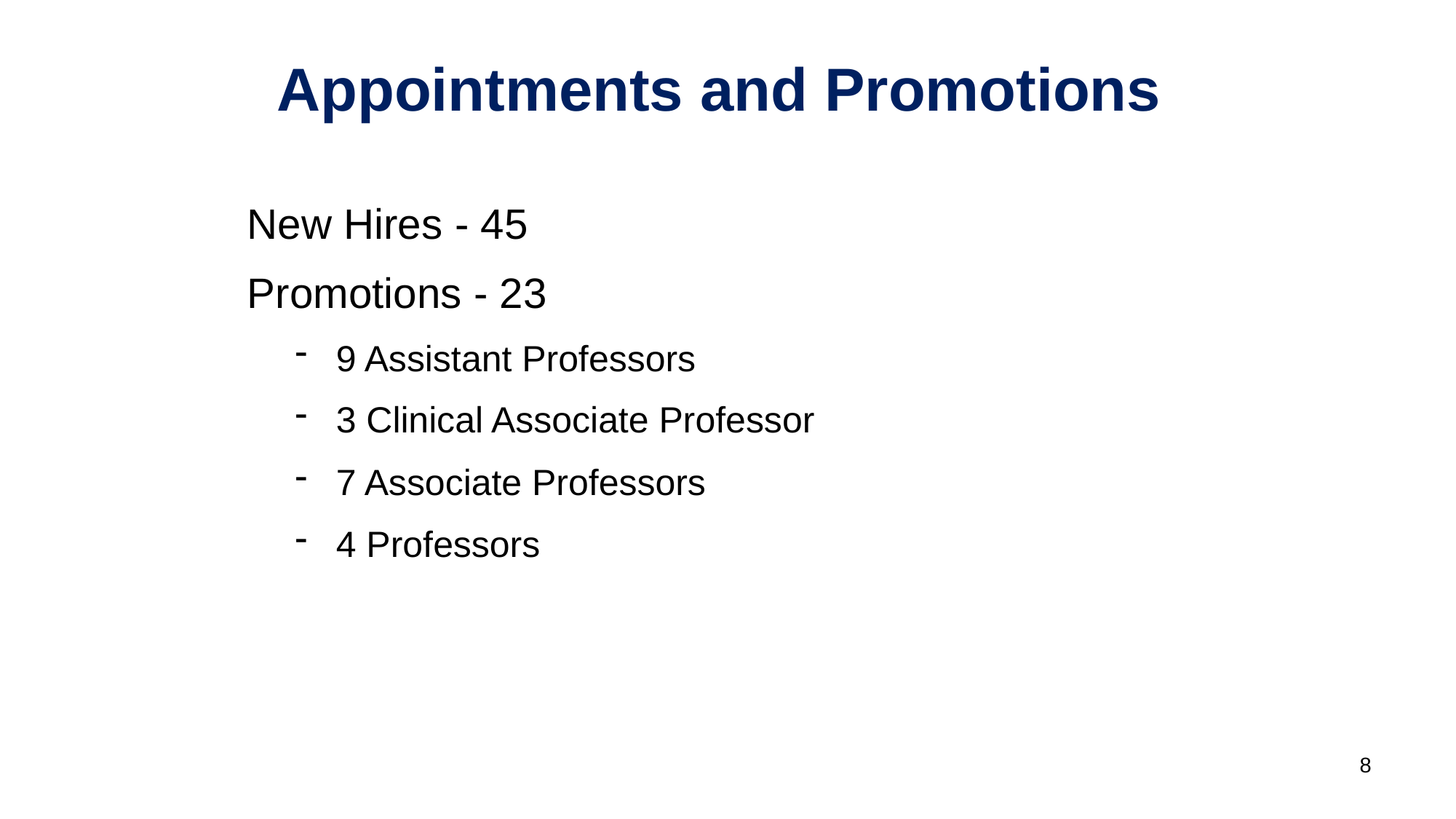

# Appointments and Promotions
New Hires - 45
Promotions - 23
9 Assistant Professors
3 Clinical Associate Professor
7 Associate Professors
4 Professors

8